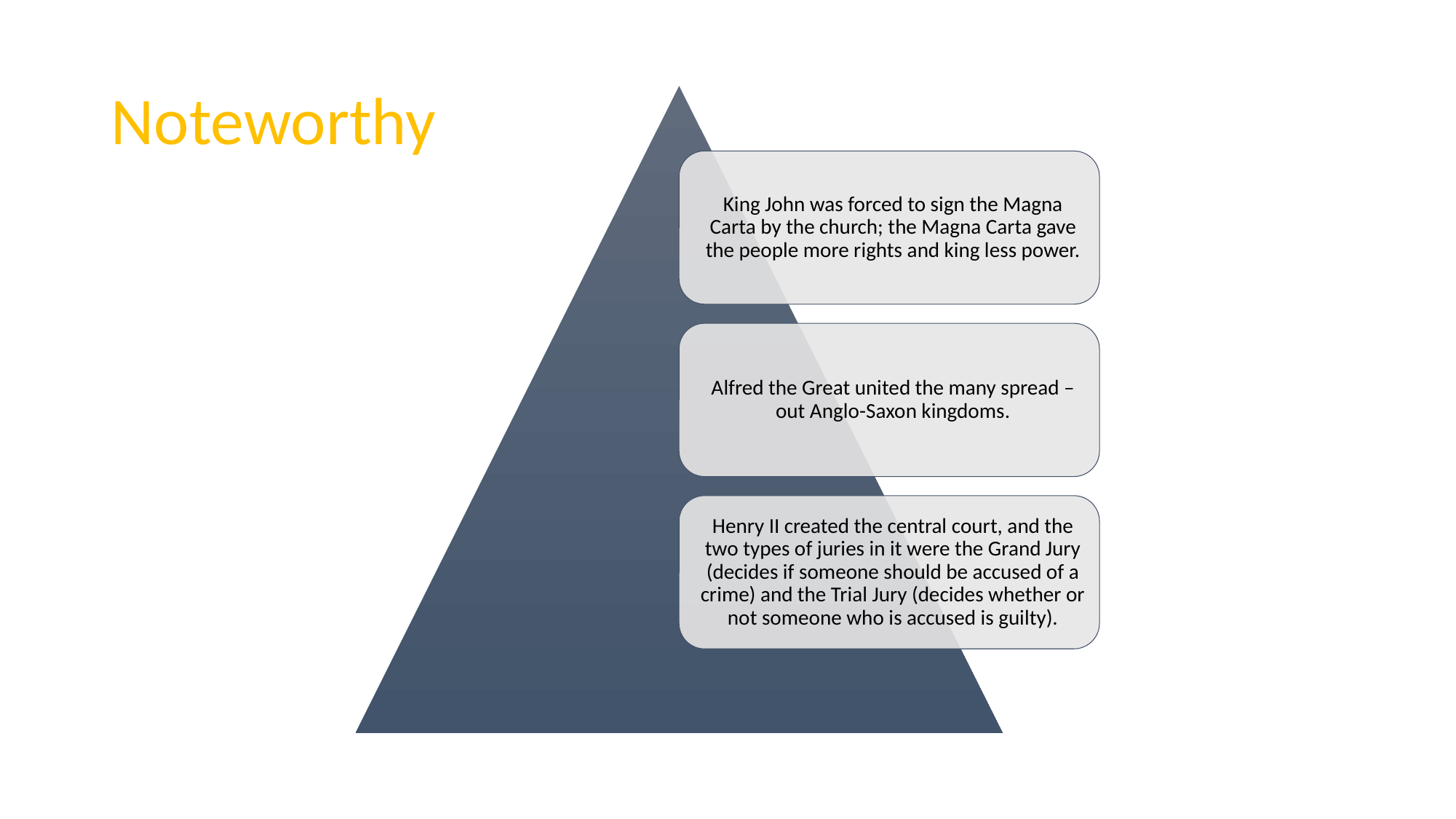

# Noteworthy
King John was forced to sign the Magna Carta by the church; the Magna Carta gave the people more rights and king less power.
Alfred the Great united the many spread – out Anglo-Saxon kingdoms.
Henry II created the central court, and the two types of juries in it were the Grand Jury (decides if someone should be accused of a crime) and the Trial Jury (decides whether or not someone who is accused is guilty).